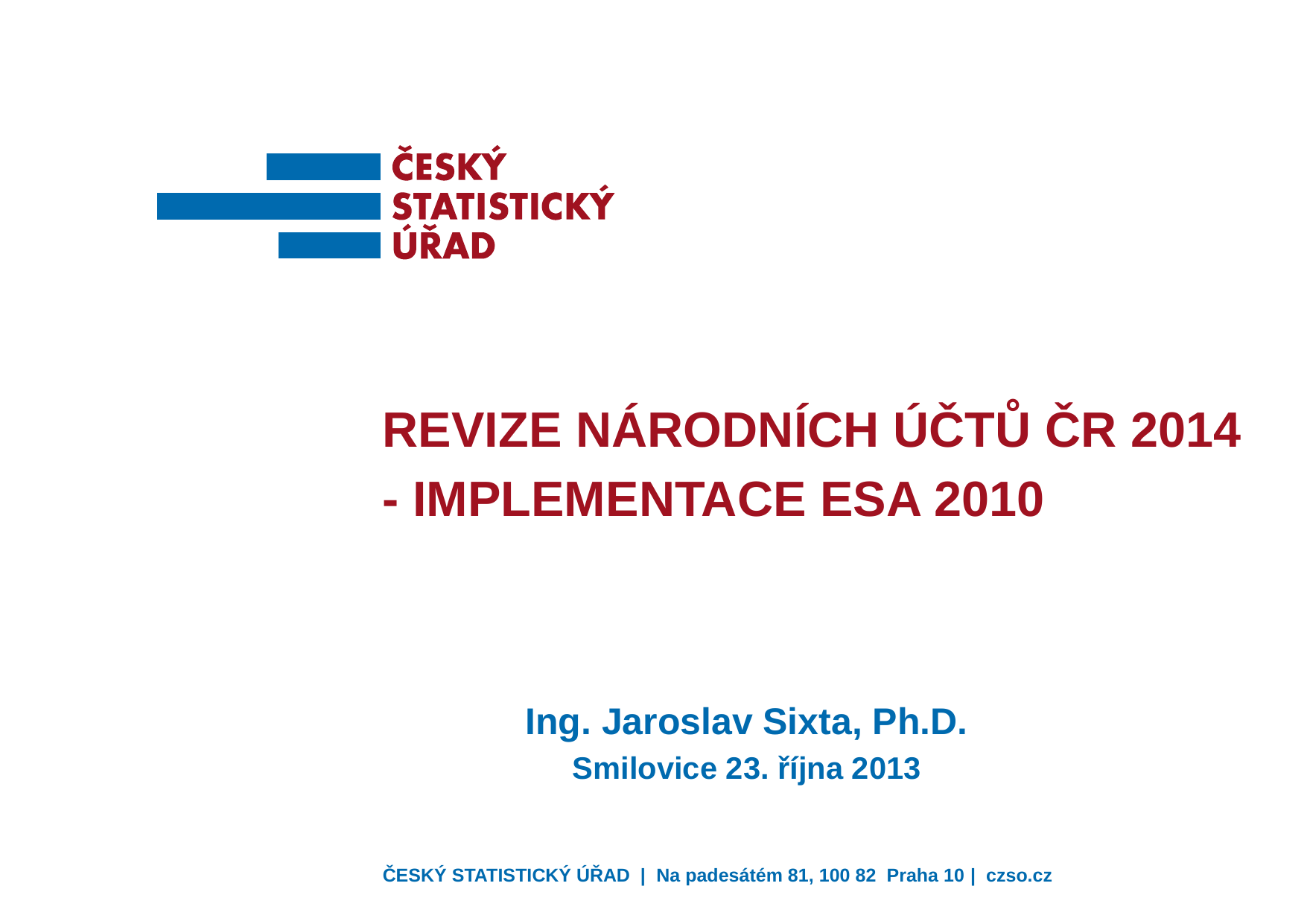

revize národních účtů ČR 2014
- Implementace ESA 2010
Ing. Jaroslav Sixta, Ph.D.
Smilovice 23. října 2013